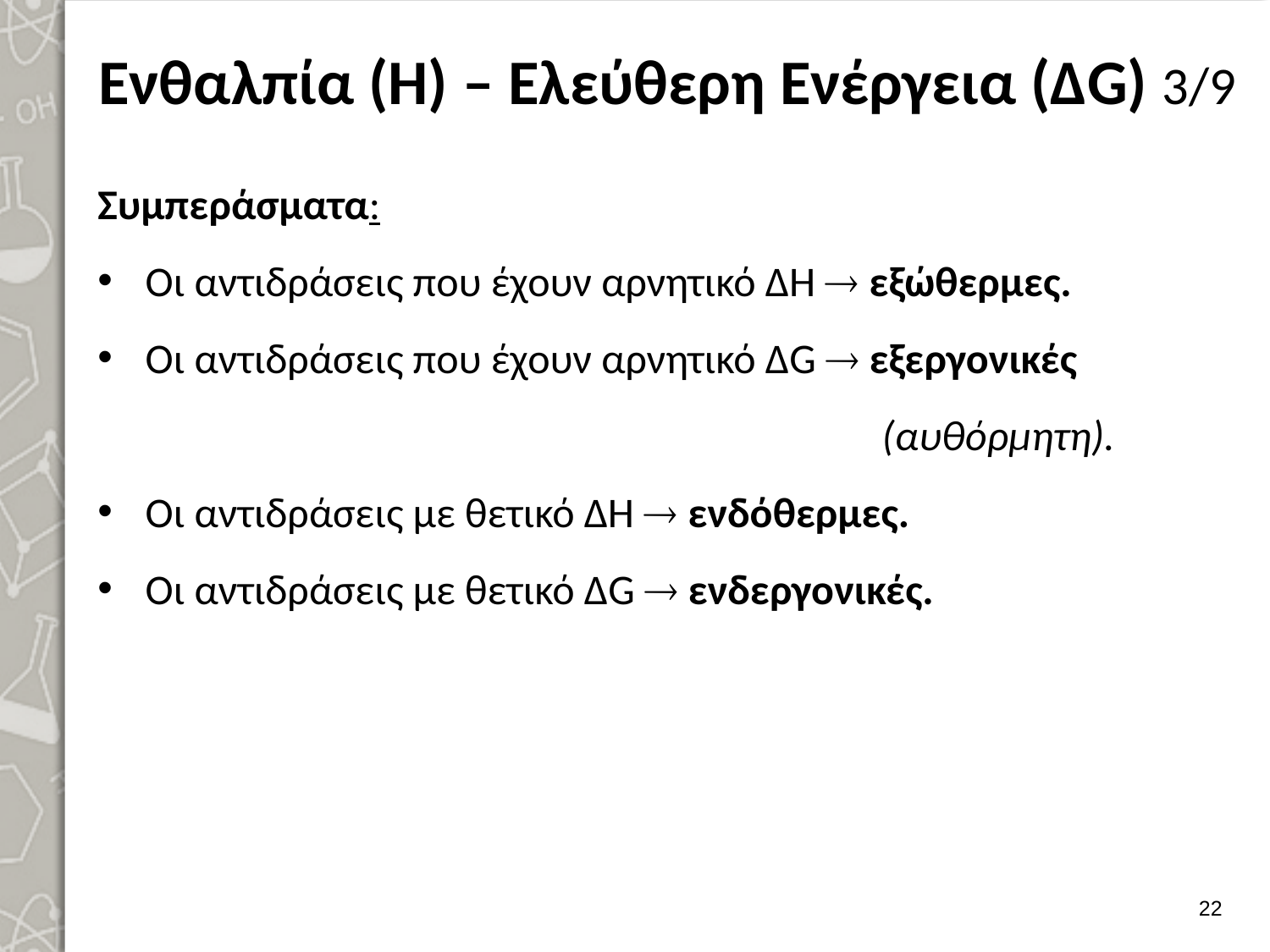

# Ενθαλπία (H) – Ελεύθερη Ενέργεια (ΔG) 3/9
Συμπεράσματα:
Οι αντιδράσεις που έχουν αρνητικό ΔΗ → εξώθερμες.
Οι αντιδράσεις που έχουν αρνητικό ΔG → εξεργονικές
(αυθόρμητη).
Οι αντιδράσεις με θετικό ΔΗ → ενδόθερμες.
Οι αντιδράσεις με θετικό ΔG → ενδεργονικές.
22